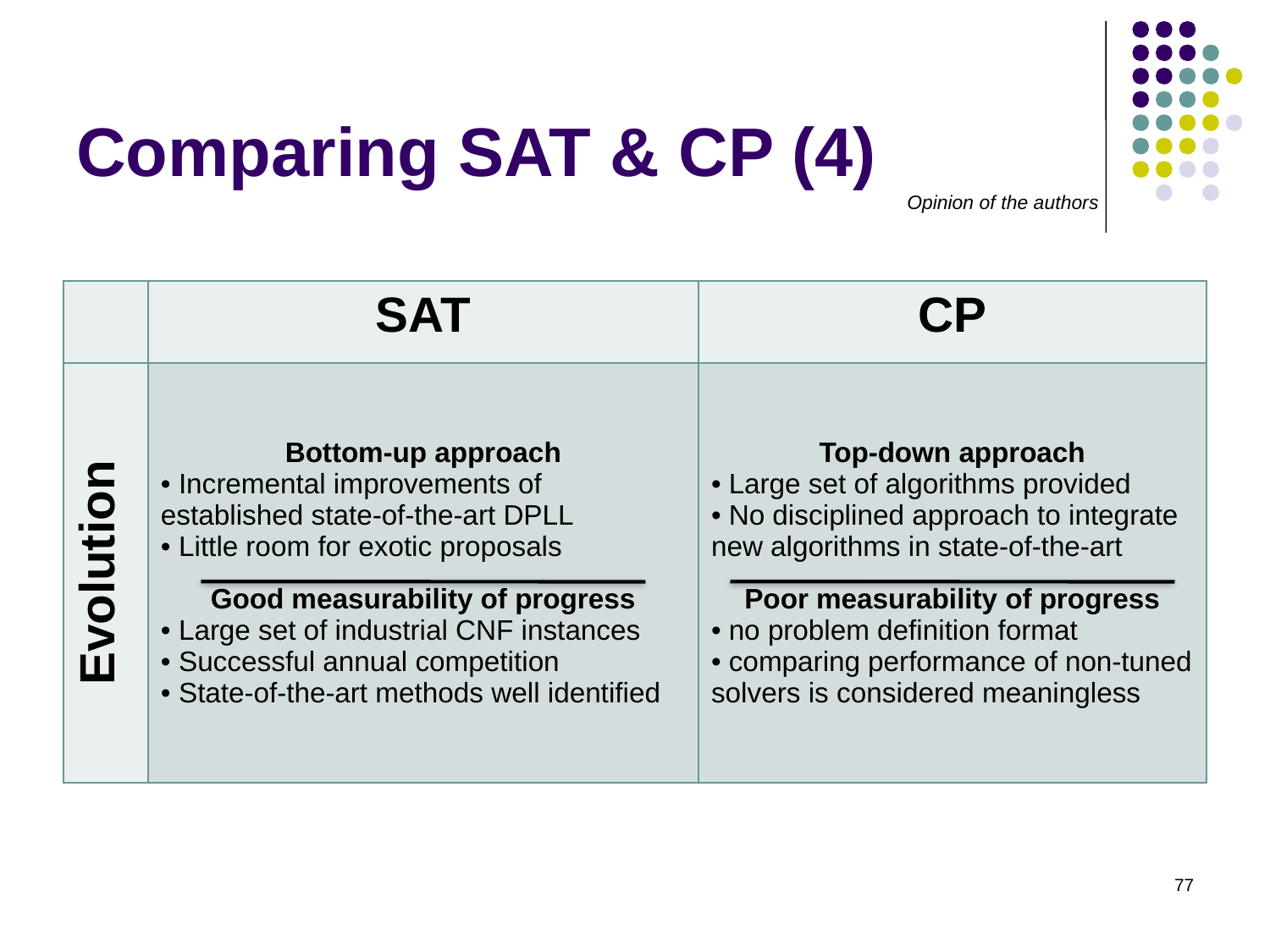

# Comparing SAT & CP (4)
Opinion of the authors
|  | SAT | CP |
| --- | --- | --- |
| Evolution | Bottom-up approach Incremental improvements of established state-of-the-art DPLL Little room for exotic proposals Good measurability of progress Large set of industrial CNF instances Successful annual competition State-of-the-art methods well identified | Top-down approach Large set of algorithms provided No disciplined approach to integrate new algorithms in state-of-the-art Poor measurability of progress no problem definition format comparing performance of non-tuned solvers is considered meaningless |
77